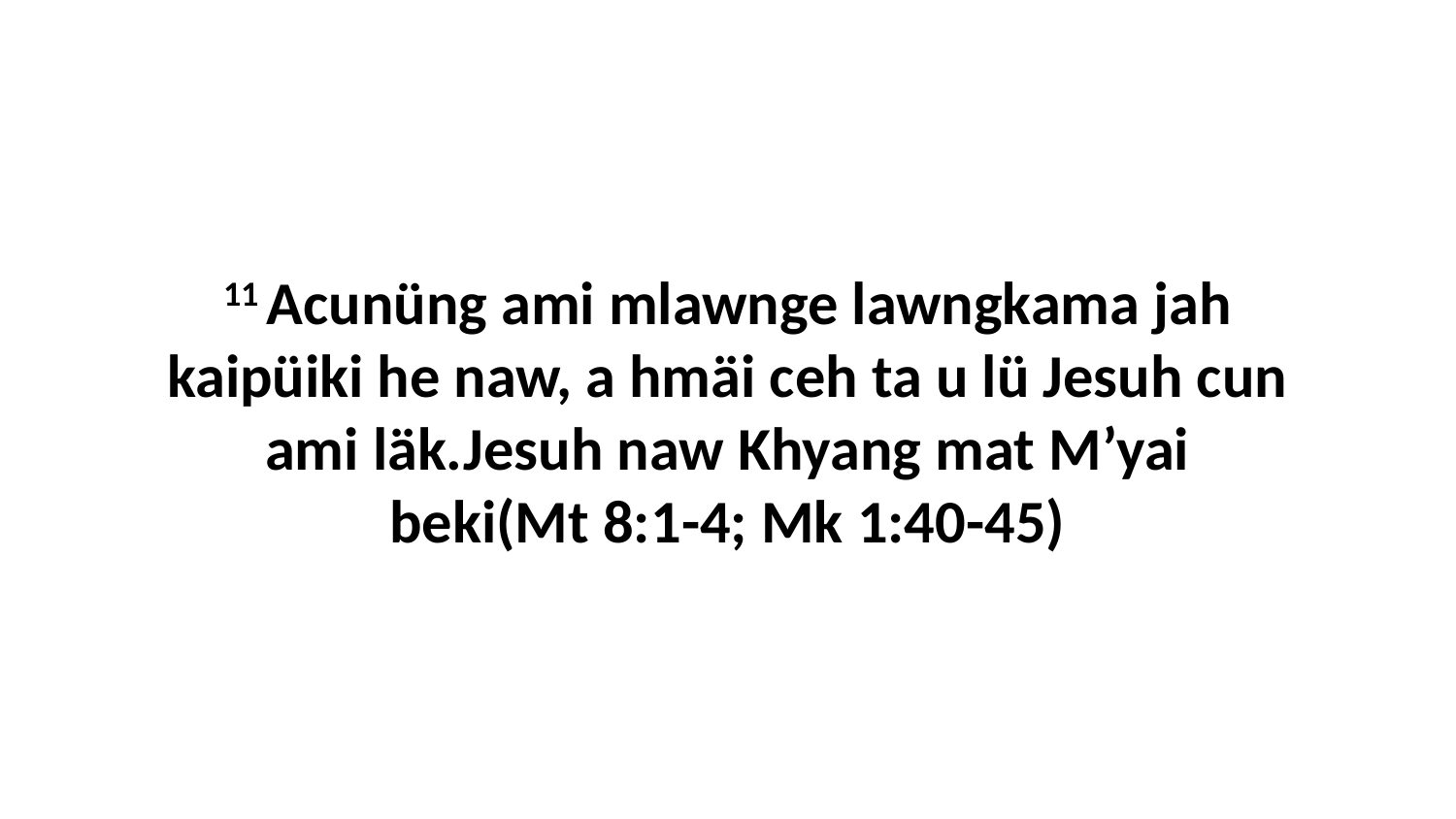

11 Acunüng ami mlawnge lawngkama jah kaipüiki he naw, a hmäi ceh ta u lü Jesuh cun ami läk.Jesuh naw Khyang mat M’yai beki(Mt 8:1-4; Mk 1:40-45)